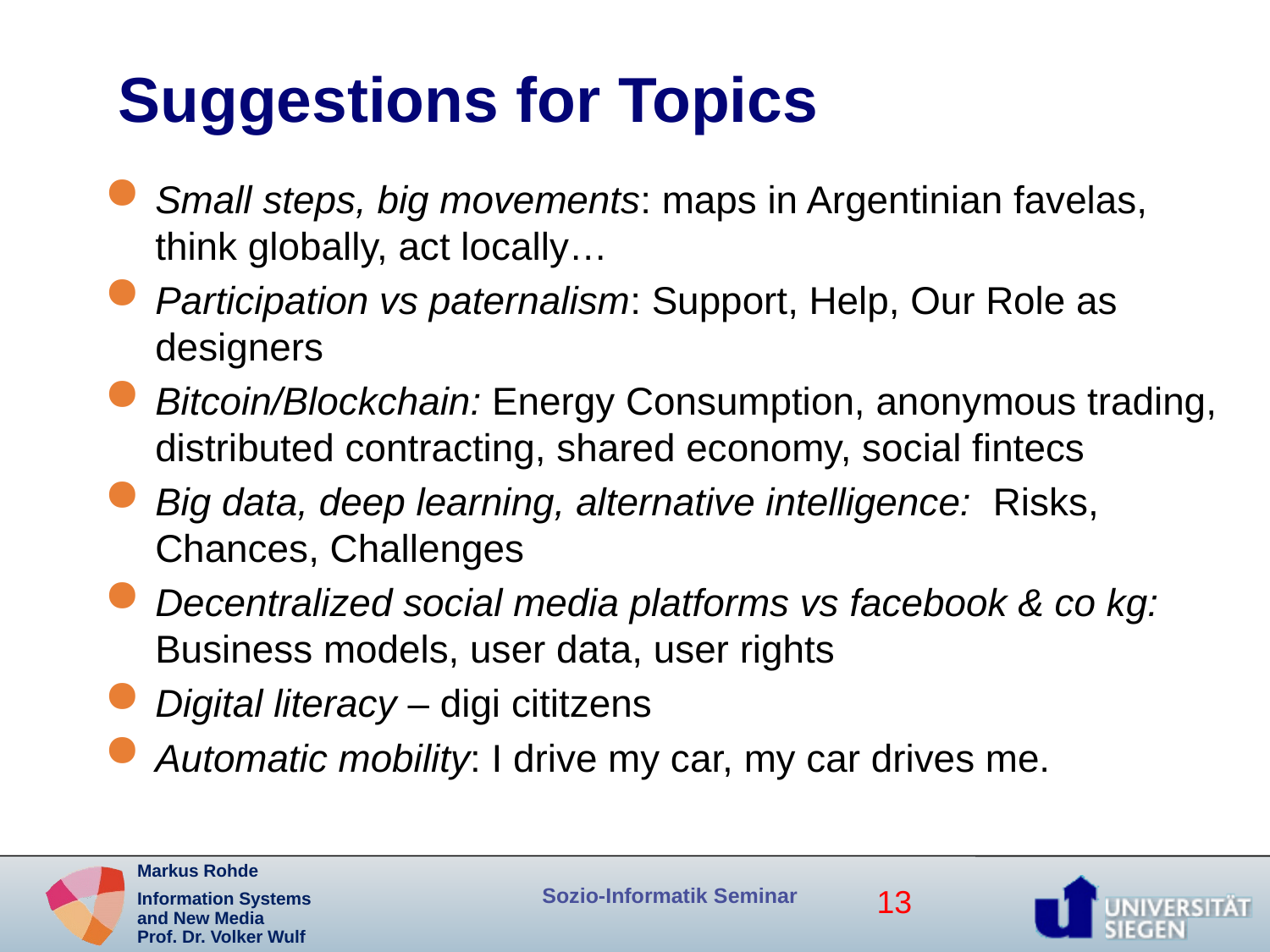

# Suggestions for Topics
Small steps, big movements: maps in Argentinian favelas, think globally, act locally…
Participation vs paternalism: Support, Help, Our Role as designers
Bitcoin/Blockchain: Energy Consumption, anonymous trading, distributed contracting, shared economy, social fintecs
Big data, deep learning, alternative intelligence:  Risks, Chances, Challenges
Decentralized social media platforms vs facebook & co kg: Business models, user data, user rights
Digital literacy – digi cititzens
Automatic mobility: I drive my car, my car drives me.